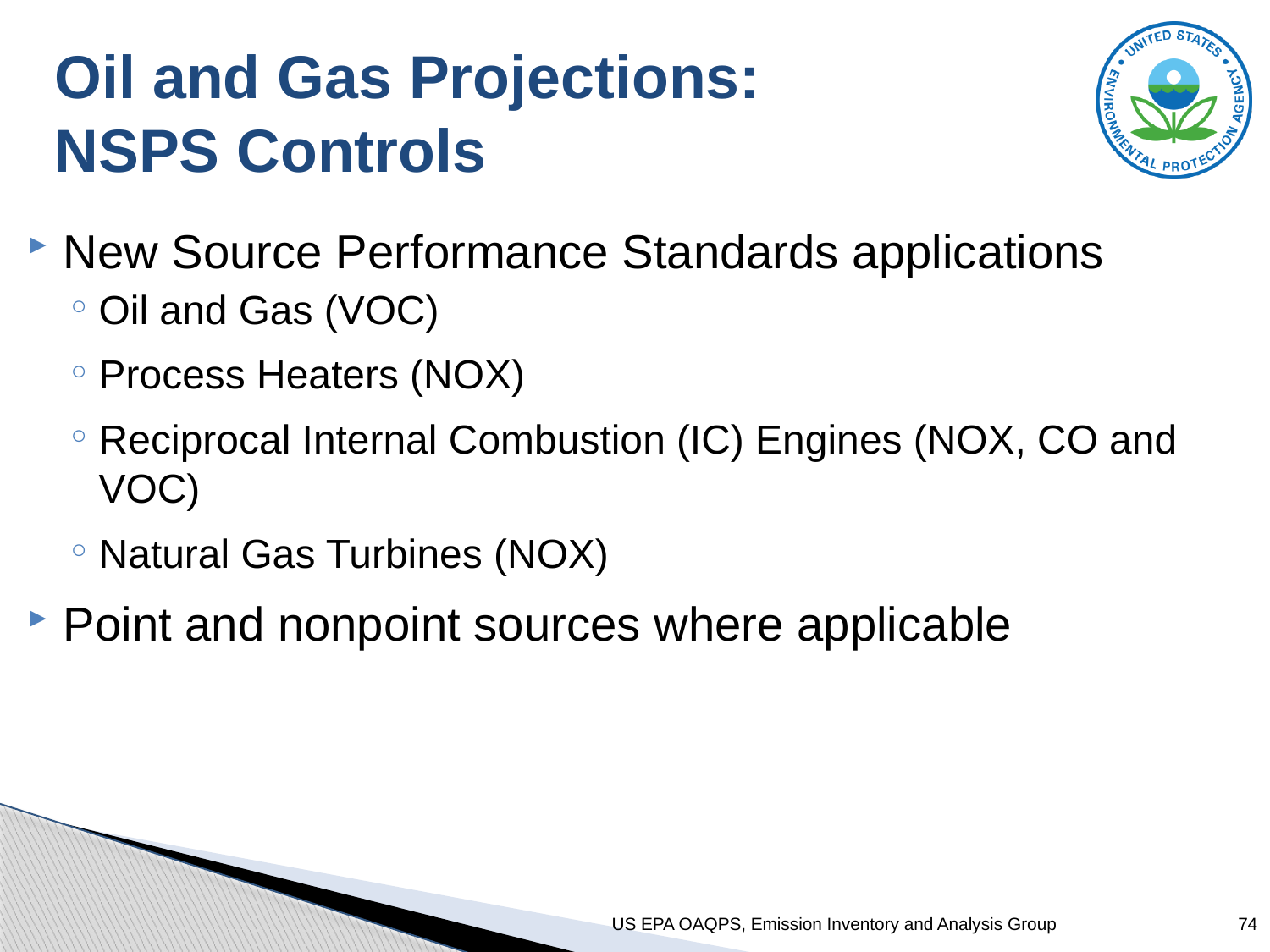

# Oil and Gas Projections: NSPS Controls

New Source Performance Standards applications
Oil and Gas (VOC)
Process Heaters (NOX)
Reciprocal Internal Combustion (IC) Engines (NOX, CO and VOC)
Natural Gas Turbines (NOX)
Point and nonpoint sources where applicable

US EPA OAQPS, Emission Inventory and Analysis Group
74